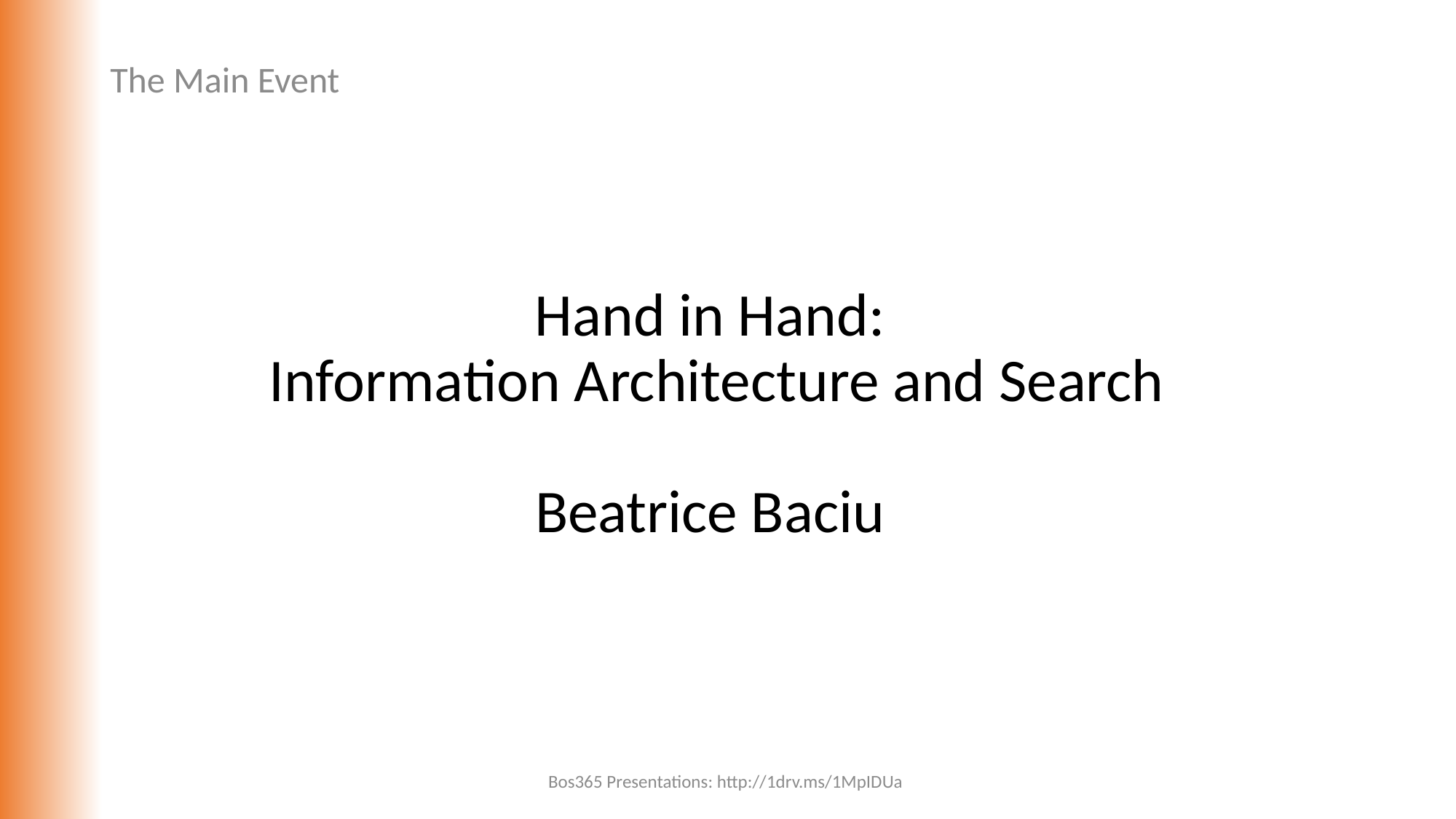

The Main Event
# Hand in Hand: Information Architecture and Search Beatrice Baciu
Bos365 Presentations: http://1drv.ms/1MpIDUa